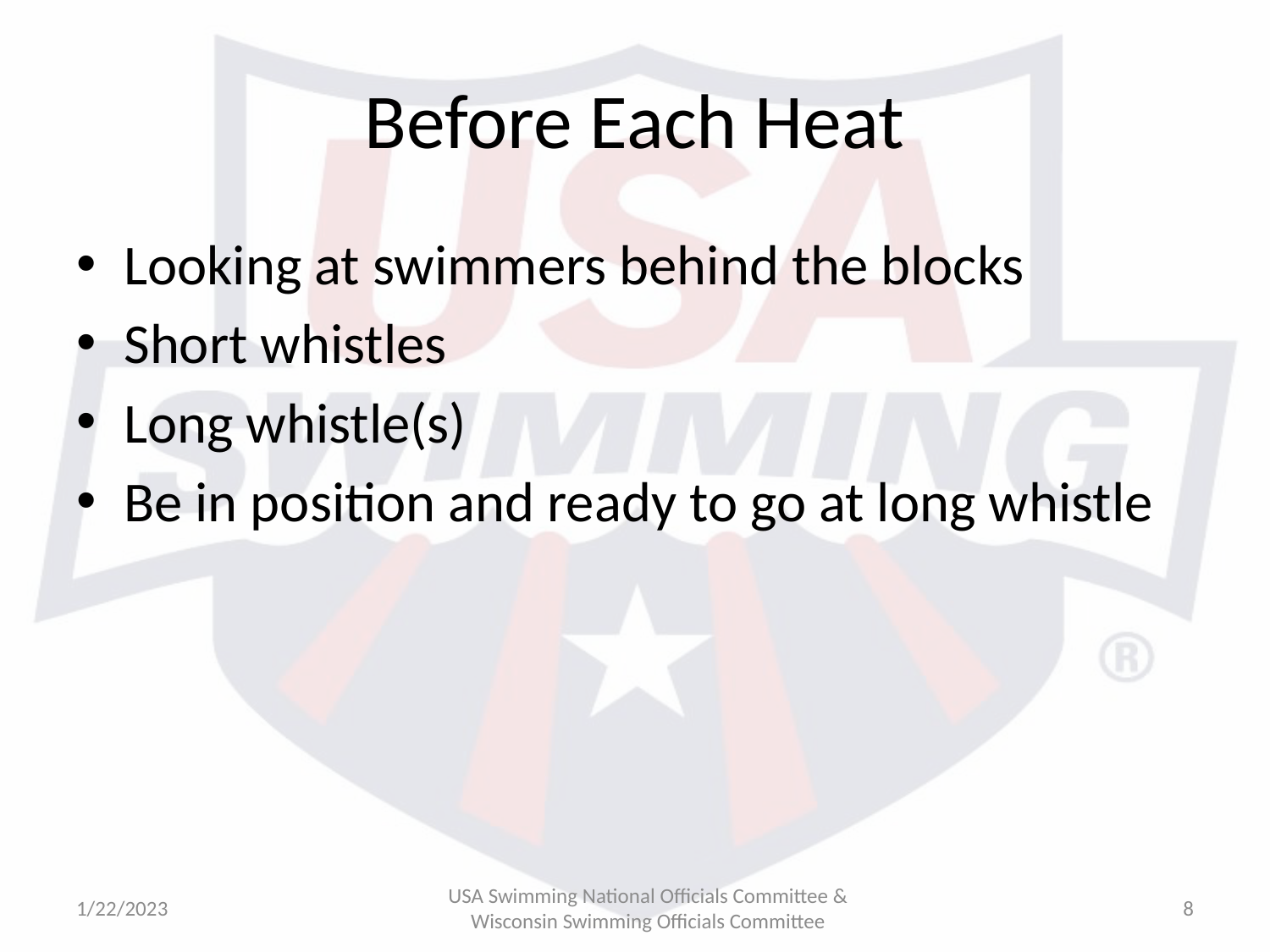

# Before Each Heat
Looking at swimmers behind the blocks
Short whistles
Long whistle(s)
Be in position and ready to go at long whistle
1/22/2023
USA Swimming National Officials Committee & Wisconsin Swimming Officials Committee
8